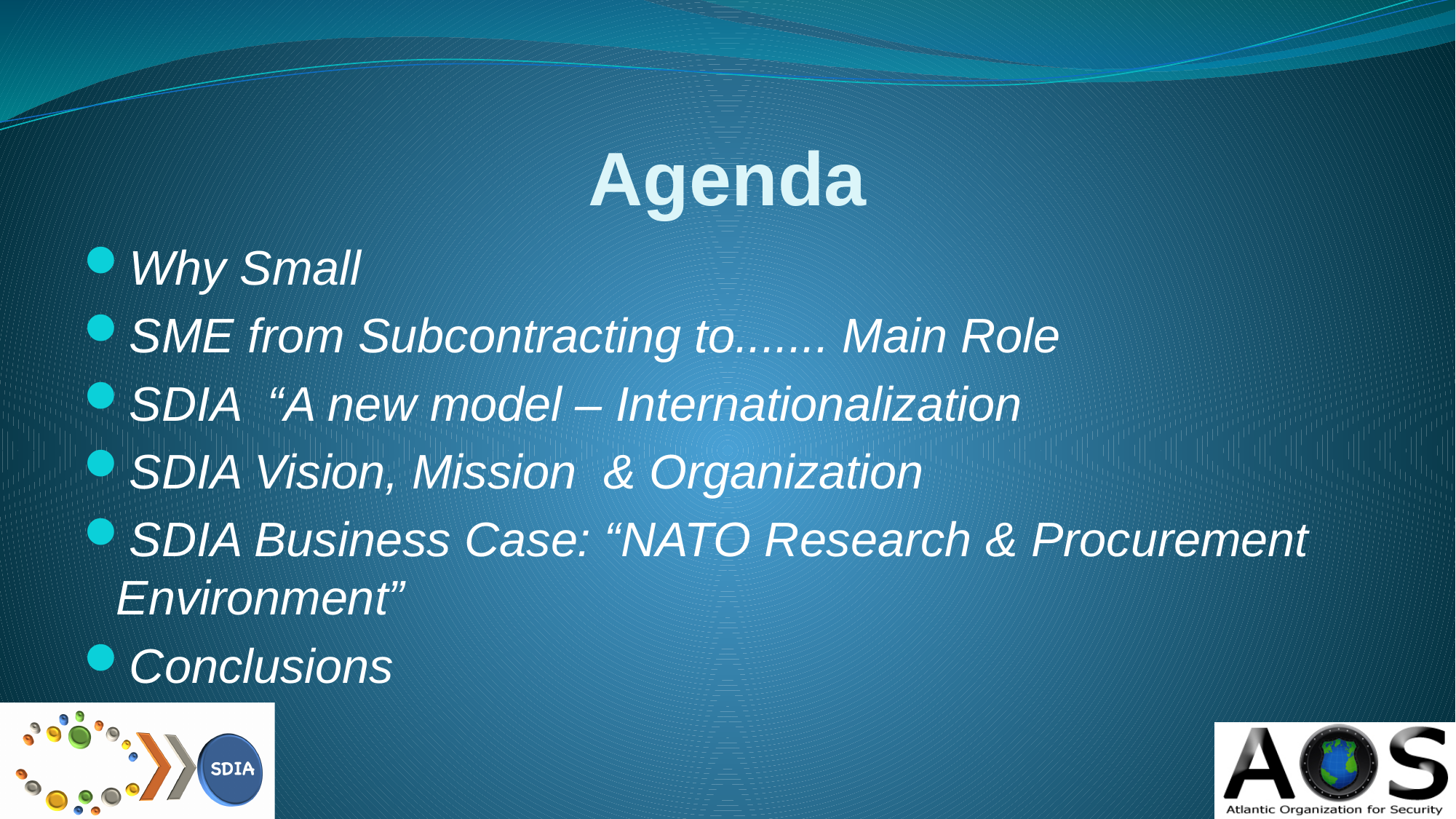

# Agenda
Why Small
SME from Subcontracting to....... Main Role
SDIA  “A new model – Internationalization
SDIA Vision, Mission  & Organization
SDIA Business Case: “NATO Research & Procurement Environment”
Conclusions